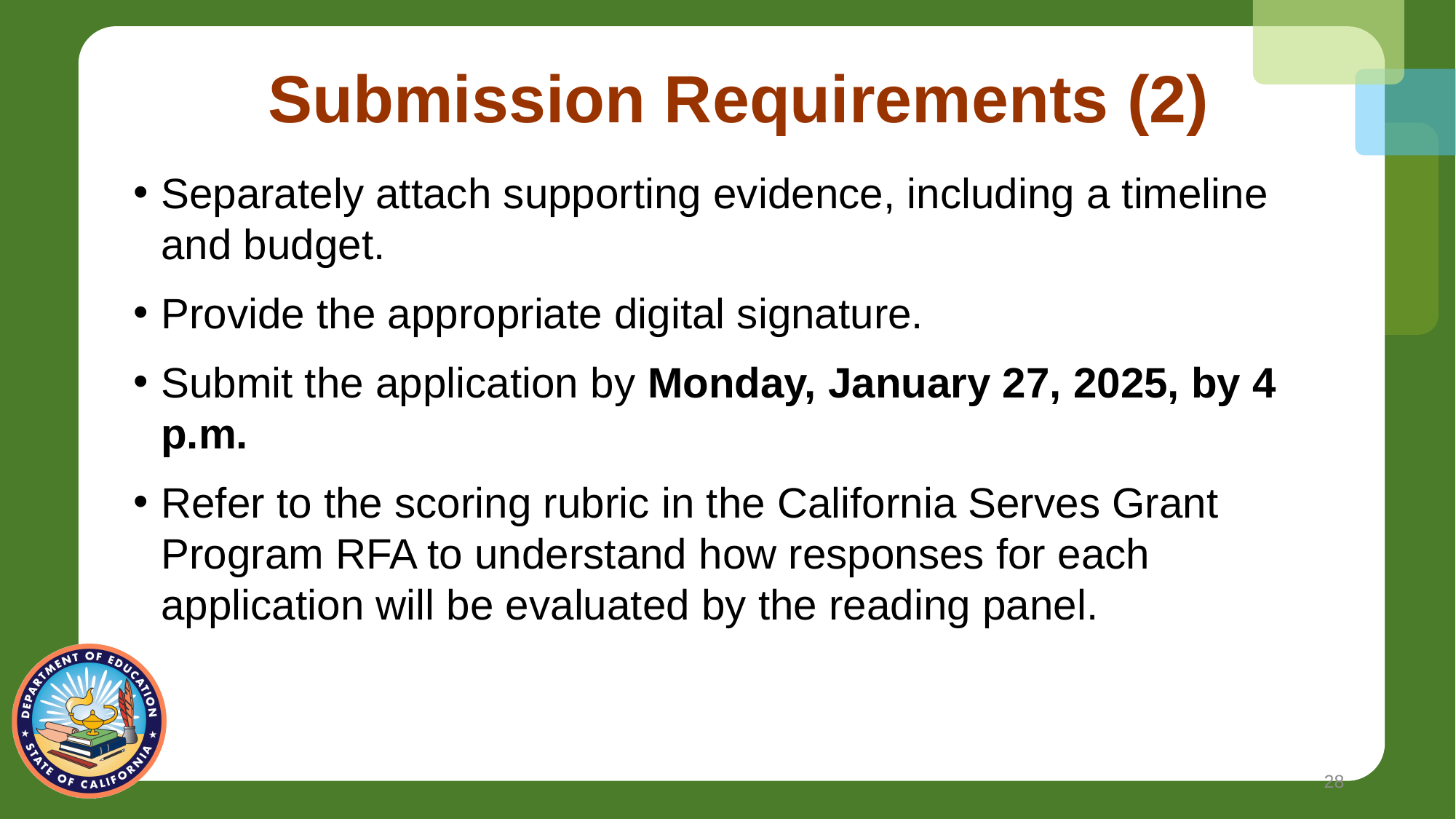

# Submission Requirements (2)
Separately attach supporting evidence, including a timeline and budget.
Provide the appropriate digital signature.
Submit the application by Monday, January 27, 2025, by 4 p.m.
Refer to the scoring rubric in the California Serves Grant Program RFA to understand how responses for each application will be evaluated by the reading panel.
28